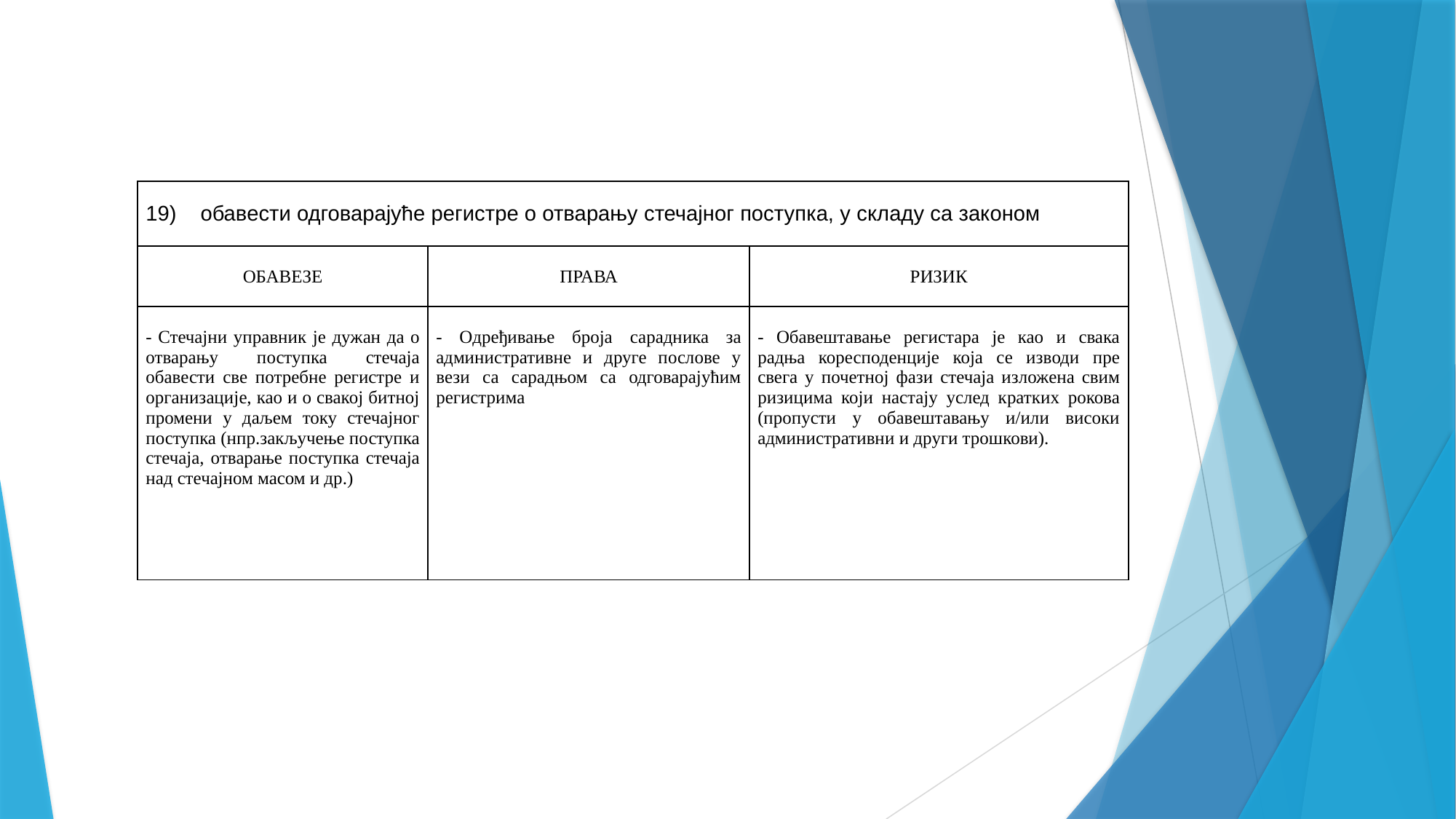

| обавести одговарајуће регистре о отварању стечајног поступка, у складу са законом |  |  |
| --- | --- | --- |
| ОБАВЕЗЕ | ПРАВА | РИЗИК |
| - Стечајни управник је дужан да о отварању поступка стечаја обавести све потребне регистре и организације, као и о свакој битној промени у даљем току стечајног поступка (нпр.закључење поступка стечаја, отварање поступка стечаја над стечајном масом и др.) | - Одређивање броја сарадника за административне и друге послове у вези са сарадњом са одговарајућим регистрима | - Обавештавање регистара је као и свака радња коресподенције која се изводи пре свега у почетној фази стечаја изложена свим ризицима који настају услед кратких рокова (пропусти у обавештавању и/или високи административни и други трошкови). |